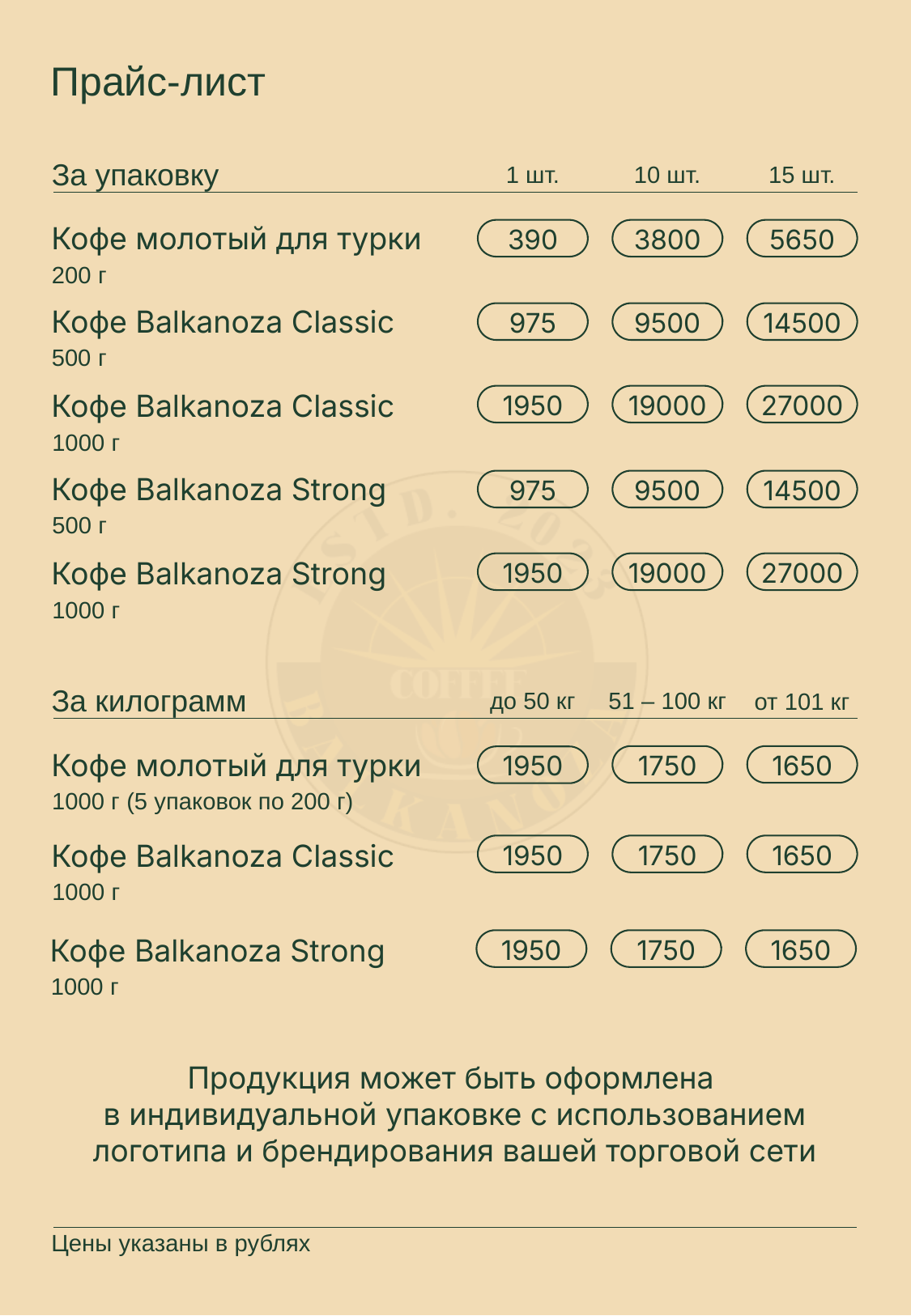

Прайс-лист
За упаковку
1 шт.
10 шт.
15 шт.
Кофе молотый для турки

390

3800

5650
200 г
Кофе Balkanoza Classic

975

9500

14500
500 г

1950

19000

27000
Кофе Balkanoza Classic
1000 г
Кофе Balkanoza Strong

975

9500

14500
500 г

1950

19000

27000
Кофе Balkanoza Strong
1000 г
За килограмм
до 50 кг
51 – 100 кг
от 101 кг
Кофе молотый для турки

1750

1650
1000 г (5 упаковок по 200 г)

1950

1950

1750

1650
Кофе Balkanoza Classic
1000 г

1950

1750

1650
Кофе Balkanoza Strong
1000 г
Продукция может быть оформлена
в индивидуальной упаковке с использованием логотипа и брендирования вашей торговой сети
Цены указаны в рублях